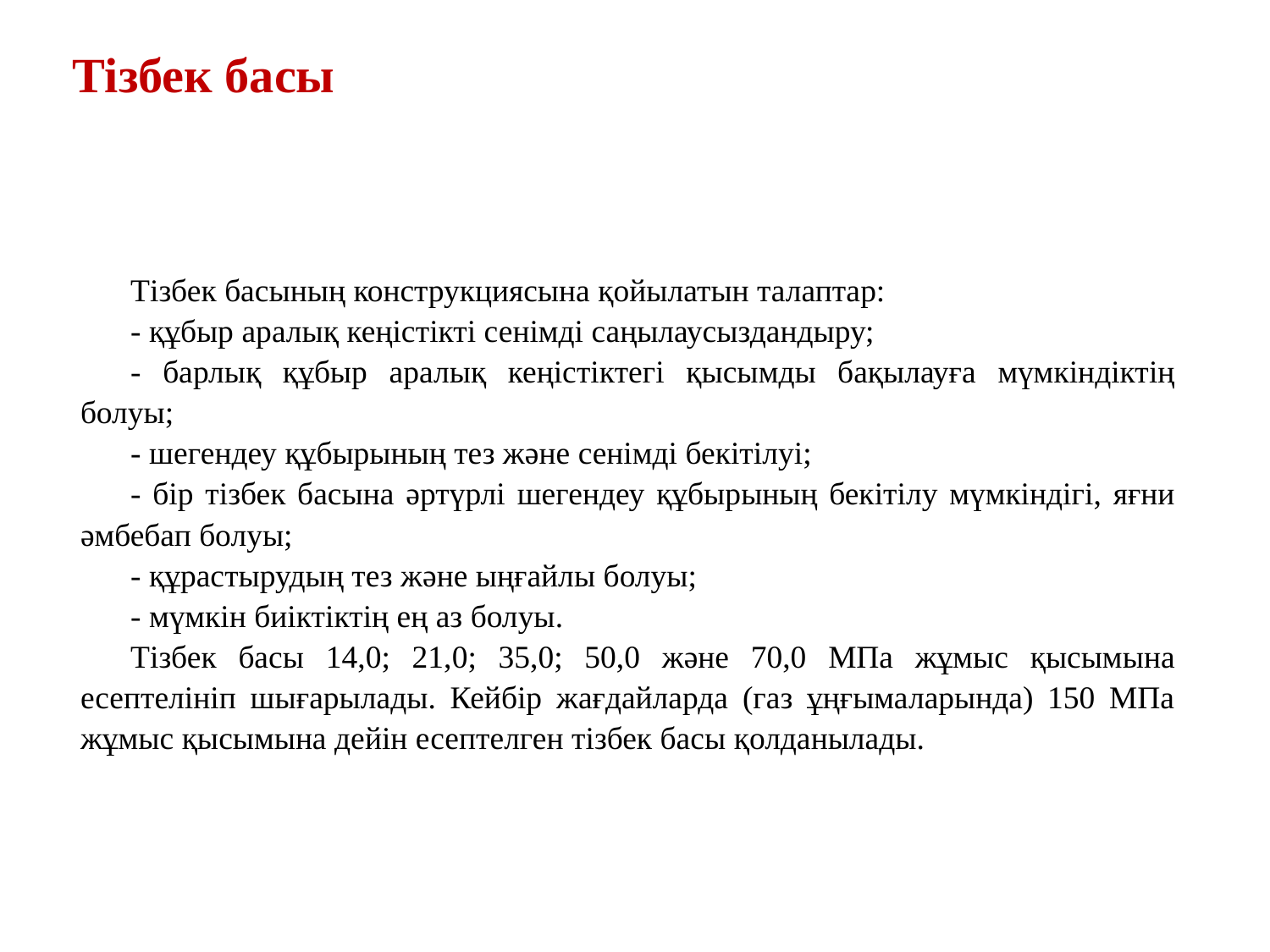

Тізбек басы
Тізбек басының конструкциясына қойылатын талаптар:
- құбыр аралық кеңістікті сенімді саңылаусыздандыру;
- барлық құбыр аралық кеңістіктегі қысымды бақылауға мүмкіндіктің болуы;
- шегендеу құбырының тез және сенімді бекітілуі;
- бір тізбек басына әртүрлі шегендеу құбырының бекітілу мүмкіндігі, яғни әмбебап болуы;
- құрастырудың тез және ыңғайлы болуы;
- мүмкін биіктіктің ең аз болуы.
Тізбек басы 14,0; 21,0; 35,0; 50,0 және 70,0 МПа жұмыс қысымына есептелініп шығарылады. Кейбір жағдайларда (газ ұңғымаларында) 150 МПа жұмыс қысымына дейін есептелген тізбек басы қолданылады.